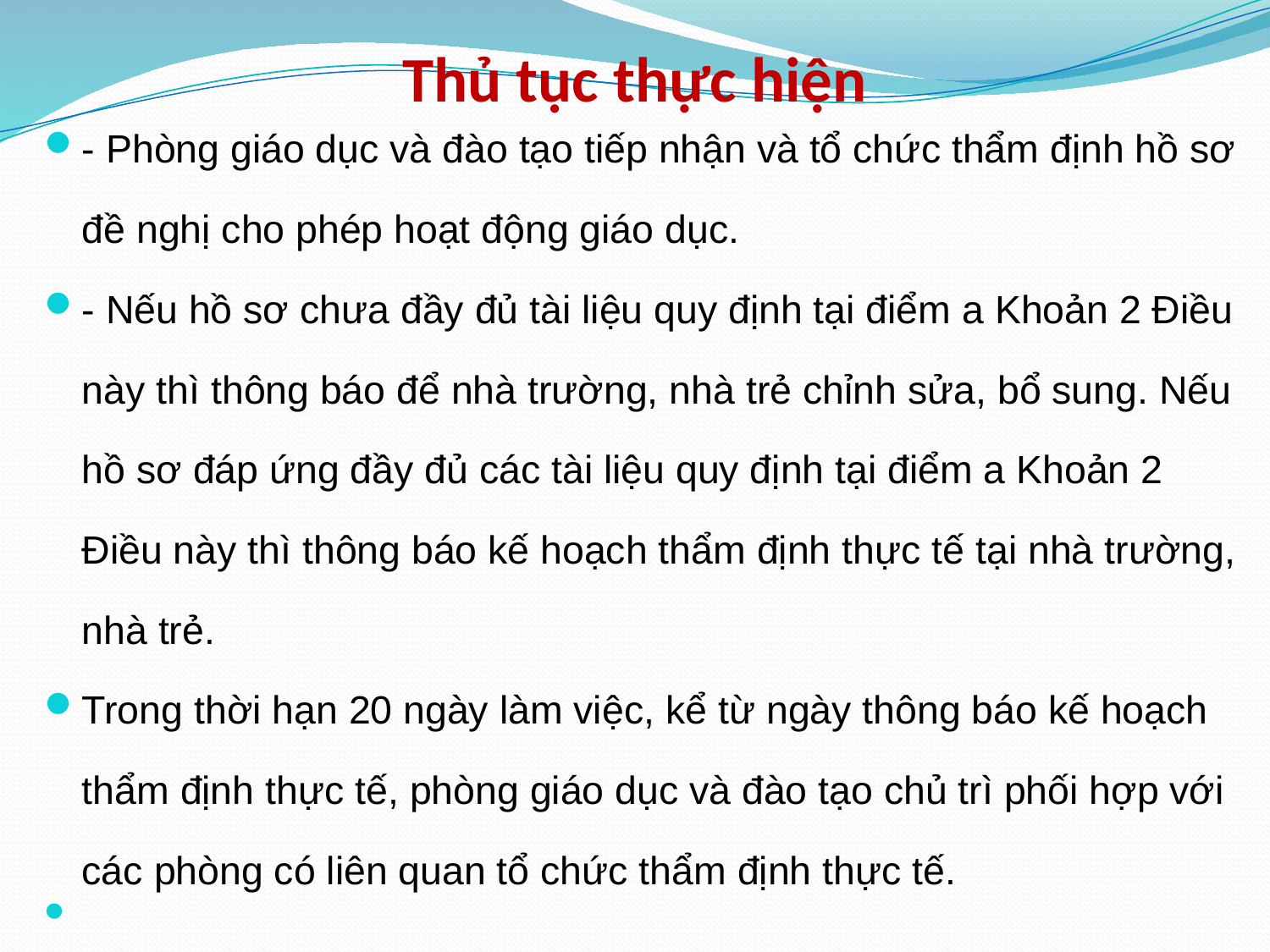

# Thủ tục thực hiện
- Phòng giáo dục và đào tạo tiếp nhận và tổ chức thẩm định hồ sơ đề nghị cho phép hoạt động giáo dục.
- Nếu hồ sơ chưa đầy đủ tài liệu quy định tại điểm a Khoản 2 Điều này thì thông báo để nhà trường, nhà trẻ chỉnh sửa, bổ sung. Nếu hồ sơ đáp ứng đầy đủ các tài liệu quy định tại điểm a Khoản 2 Điều này thì thông báo kế hoạch thẩm định thực tế tại nhà trường, nhà trẻ.
Trong thời hạn 20 ngày làm việc, kể từ ngày thông báo kế hoạch thẩm định thực tế, phòng giáo dục và đào tạo chủ trì phối hợp với các phòng có liên quan tổ chức thẩm định thực tế.